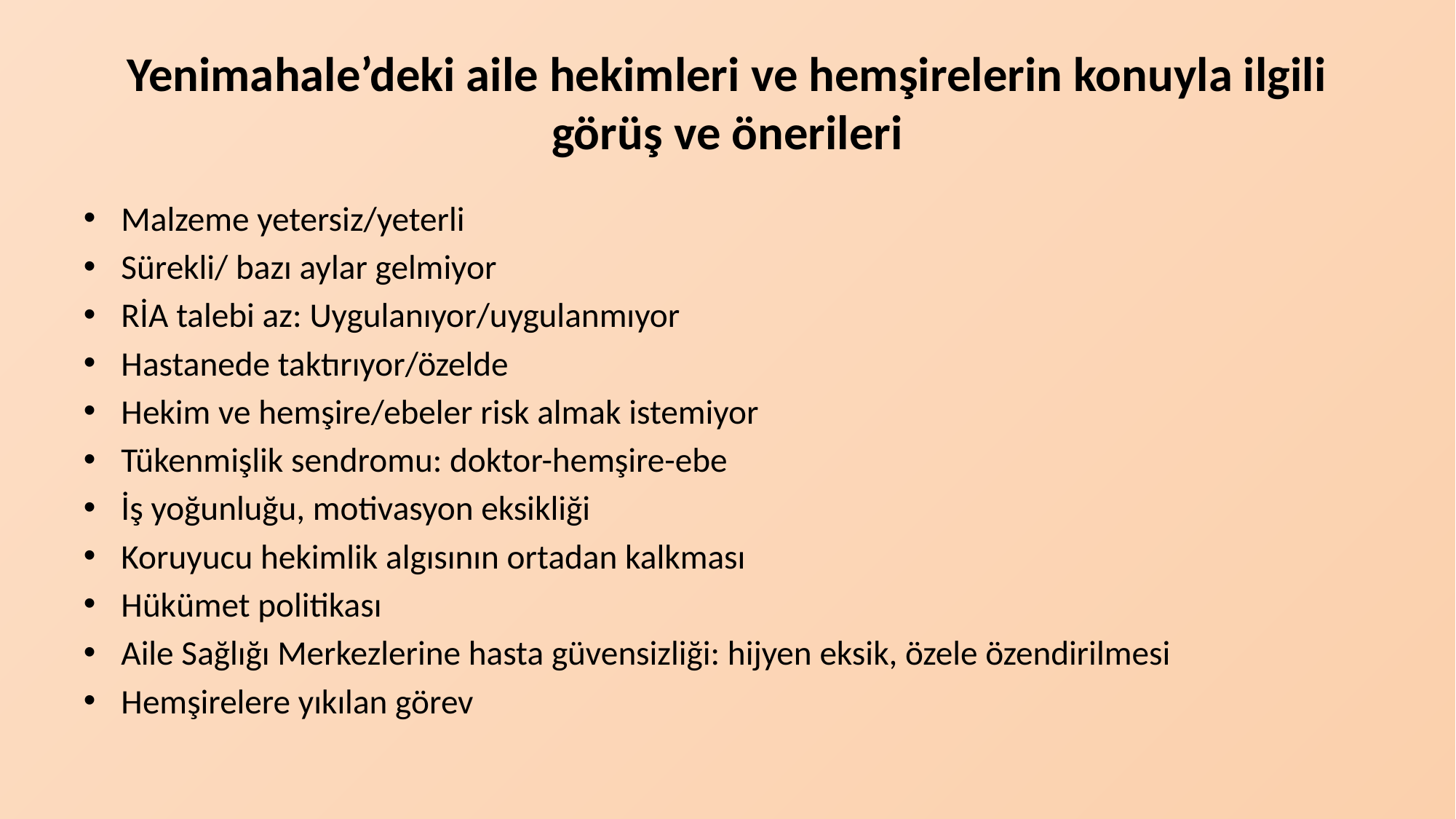

# Yenimahale’deki aile hekimleri ve hemşirelerin konuyla ilgili görüş ve önerileri
Malzeme yetersiz/yeterli
Sürekli/ bazı aylar gelmiyor
RİA talebi az: Uygulanıyor/uygulanmıyor
Hastanede taktırıyor/özelde
Hekim ve hemşire/ebeler risk almak istemiyor
Tükenmişlik sendromu: doktor-hemşire-ebe
İş yoğunluğu, motivasyon eksikliği
Koruyucu hekimlik algısının ortadan kalkması
Hükümet politikası
Aile Sağlığı Merkezlerine hasta güvensizliği: hijyen eksik, özele özendirilmesi
Hemşirelere yıkılan görev